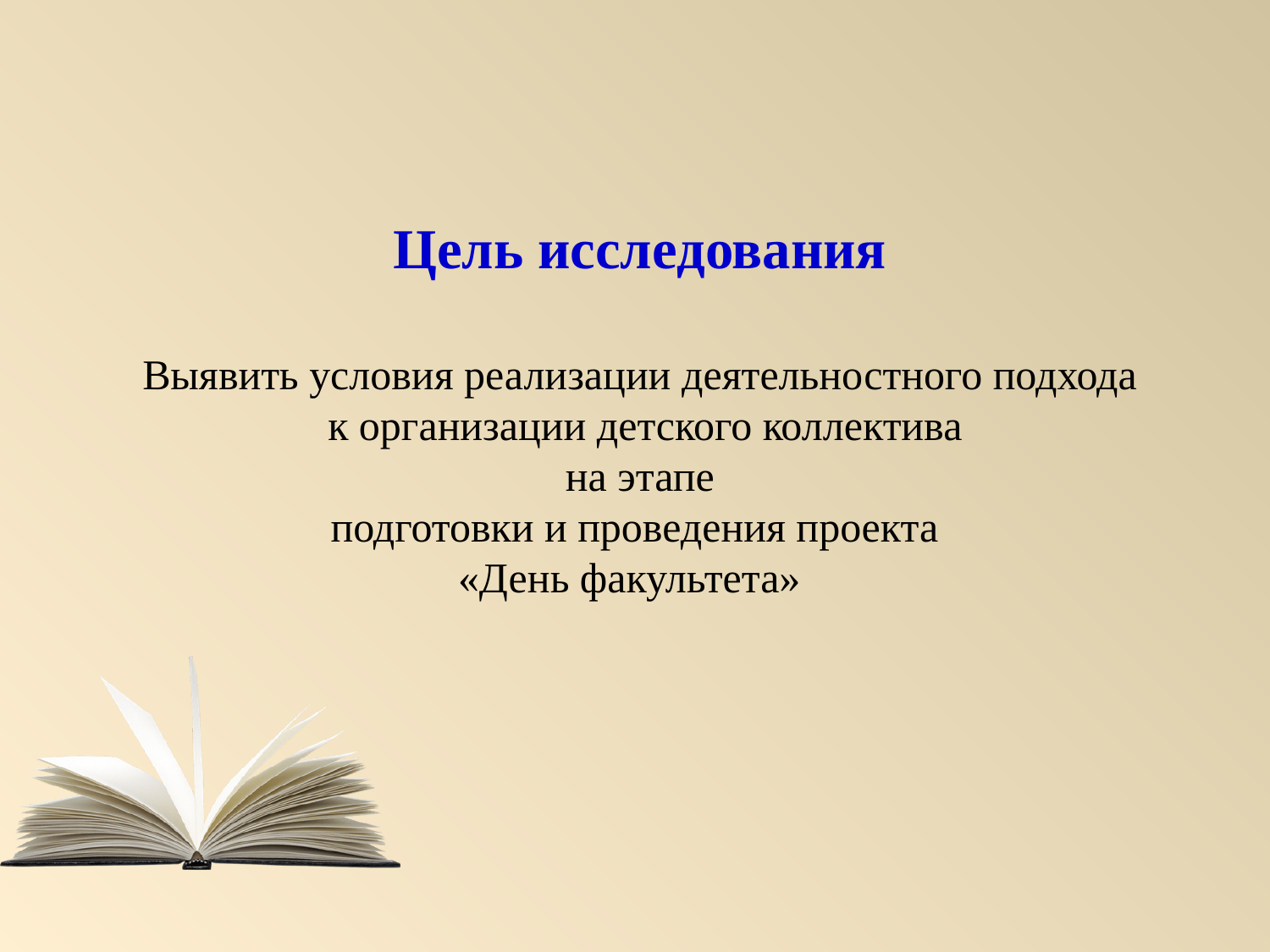

Цель исследования

Выявить условия реализации деятельностного подхода
 к организации детского коллектива
 на этапе
подготовки и проведения проекта
«День факультета»